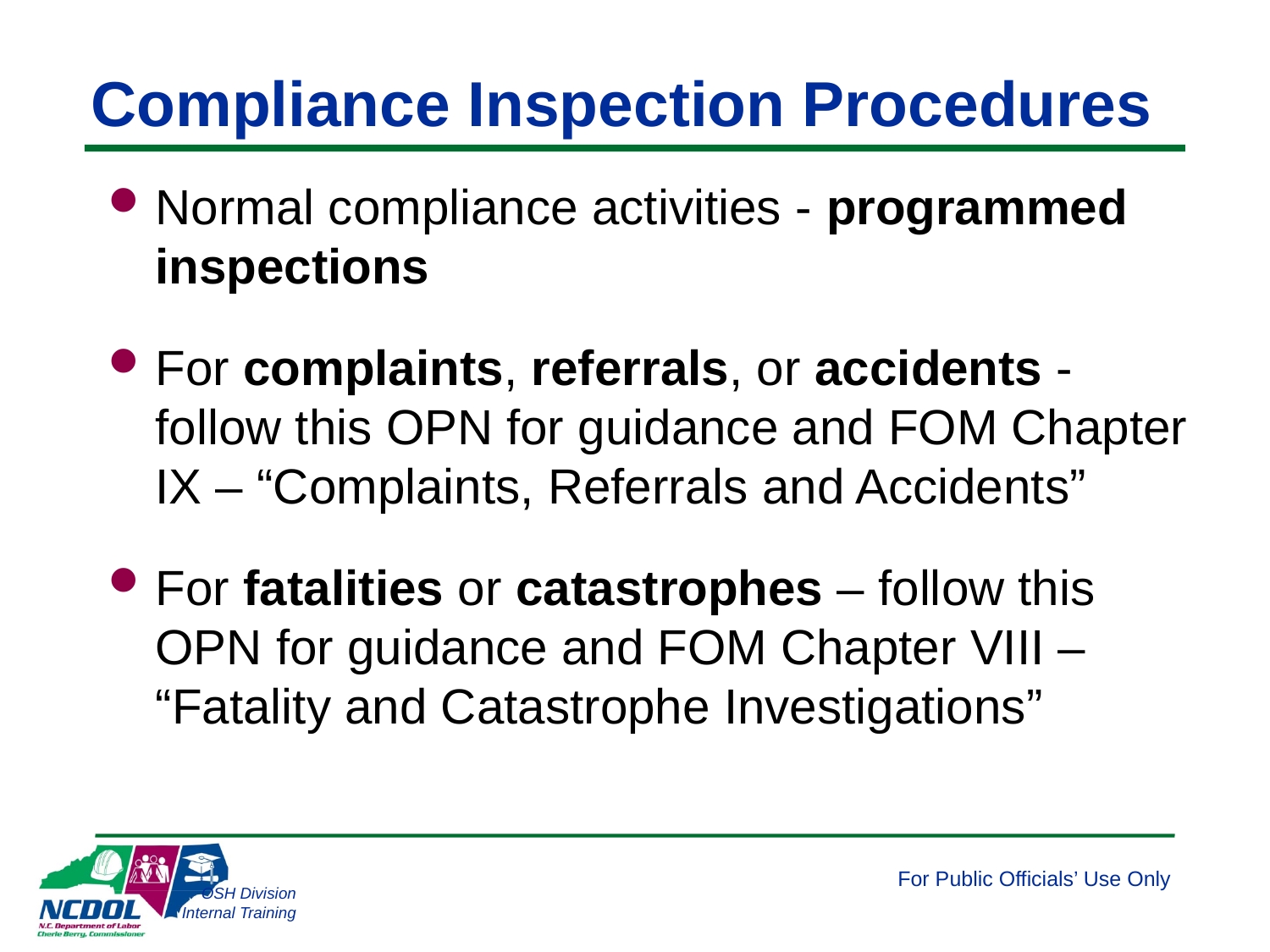

# Compliance Inspection Procedures
Normal compliance activities - programmed inspections

For complaints, referrals, or accidents - follow this OPN for guidance and FOM Chapter IX – “Complaints, Referrals and Accidents”

For fatalities or catastrophes – follow this OPN for guidance and FOM Chapter VIII – “Fatality and Catastrophe Investigations”